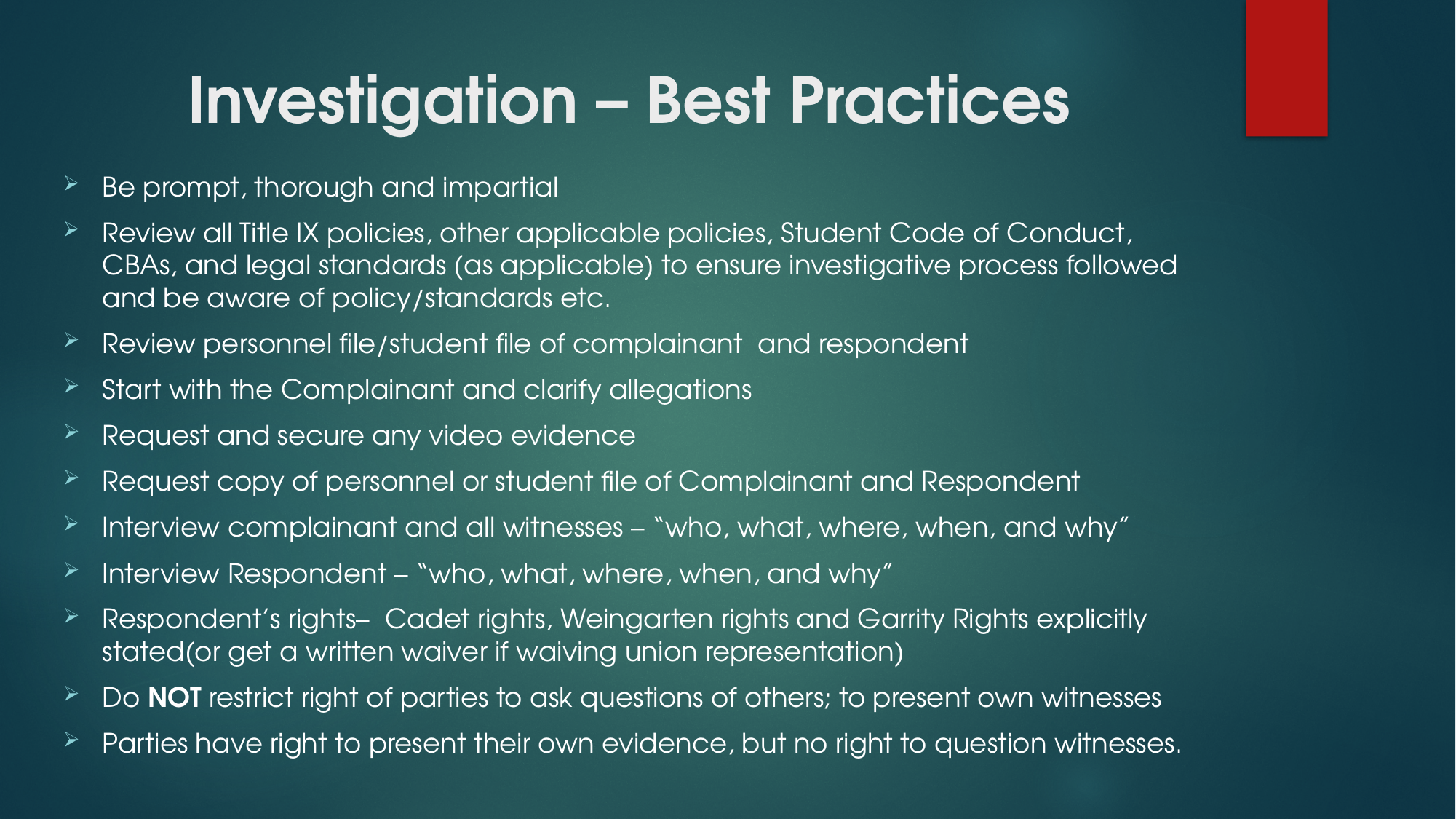

# Investigation – Best Practices
Be prompt, thorough and impartial
Review all Title IX policies, other applicable policies, Student Code of Conduct, CBAs, and legal standards (as applicable) to ensure investigative process followed and be aware of policy/standards etc.
Review personnel file/student file of complainant  and respondent
Start with the Complainant and clarify allegations
Request and secure any video evidence
Request copy of personnel or student file of Complainant and Respondent
Interview complainant and all witnesses – “who, what, where, when, and why”
Interview Respondent – “who, what, where, when, and why”
Respondent’s rights–  Cadet rights, Weingarten rights and Garrity Rights explicitly stated(or get a written waiver if waiving union representation)
Do NOT restrict right of parties to ask questions of others; to present own witnesses
Parties have right to present their own evidence, but no right to question witnesses.